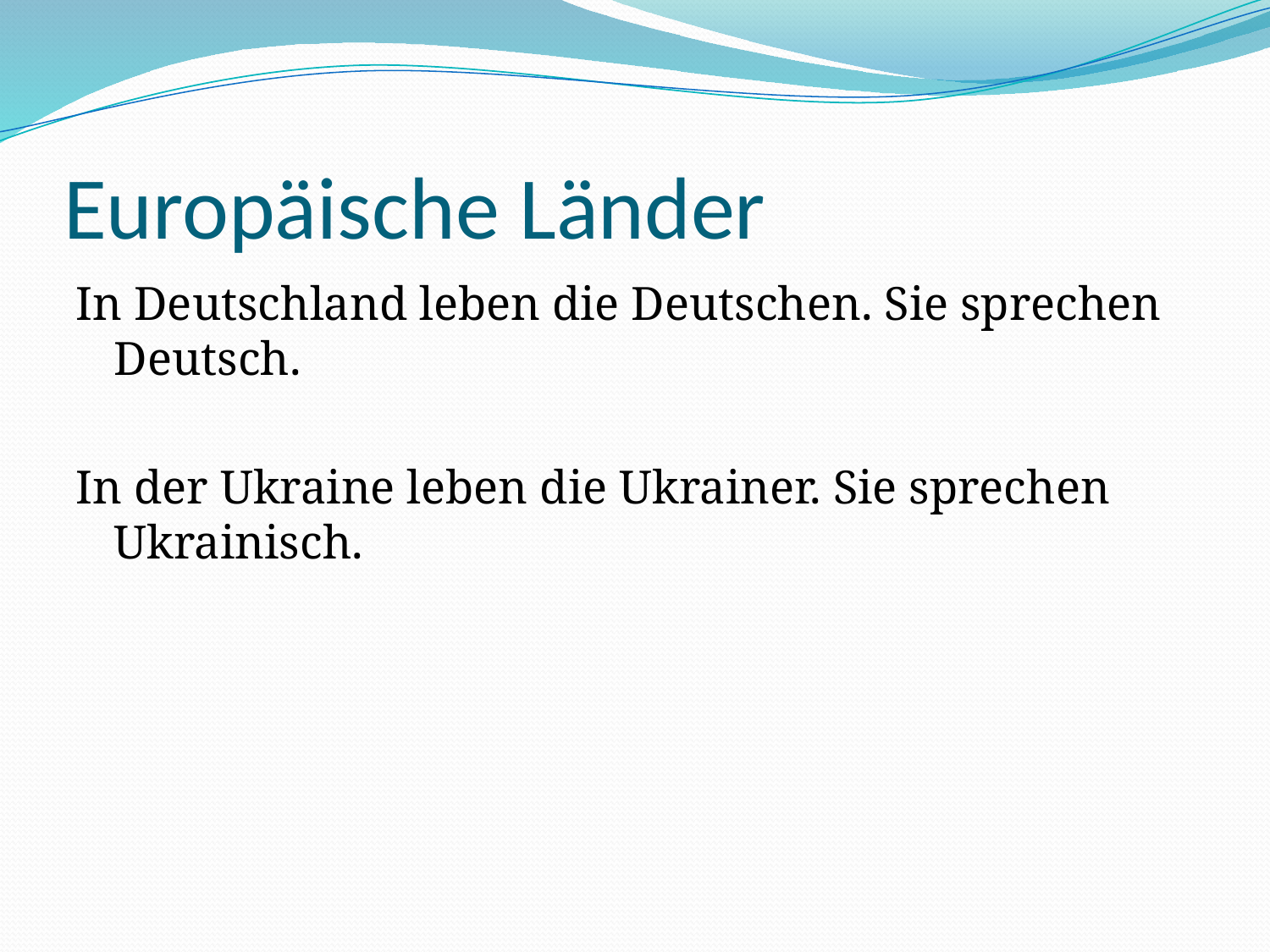

# Europäische Länder
In Deutschland leben die Deutschen. Sie sprechen Deutsch.

In der Ukraine leben die Ukrainer. Sie sprechen Ukrainisch.